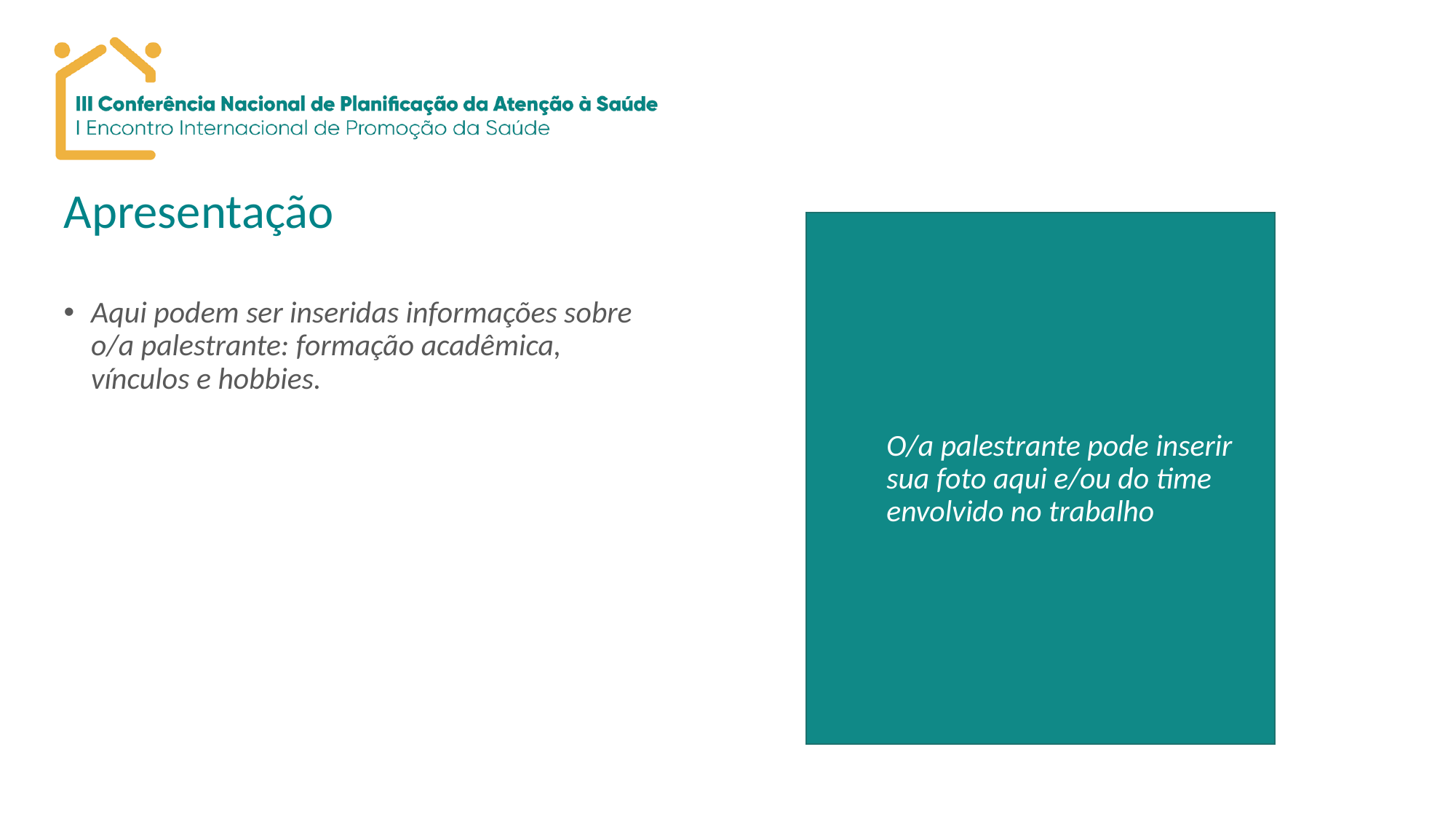

# Apresentação

Aqui podem ser inseridas informações sobre o/a palestrante: formação acadêmica, vínculos e hobbies.
O/a palestrante pode inserir sua foto aqui e/ou do time envolvido no trabalho